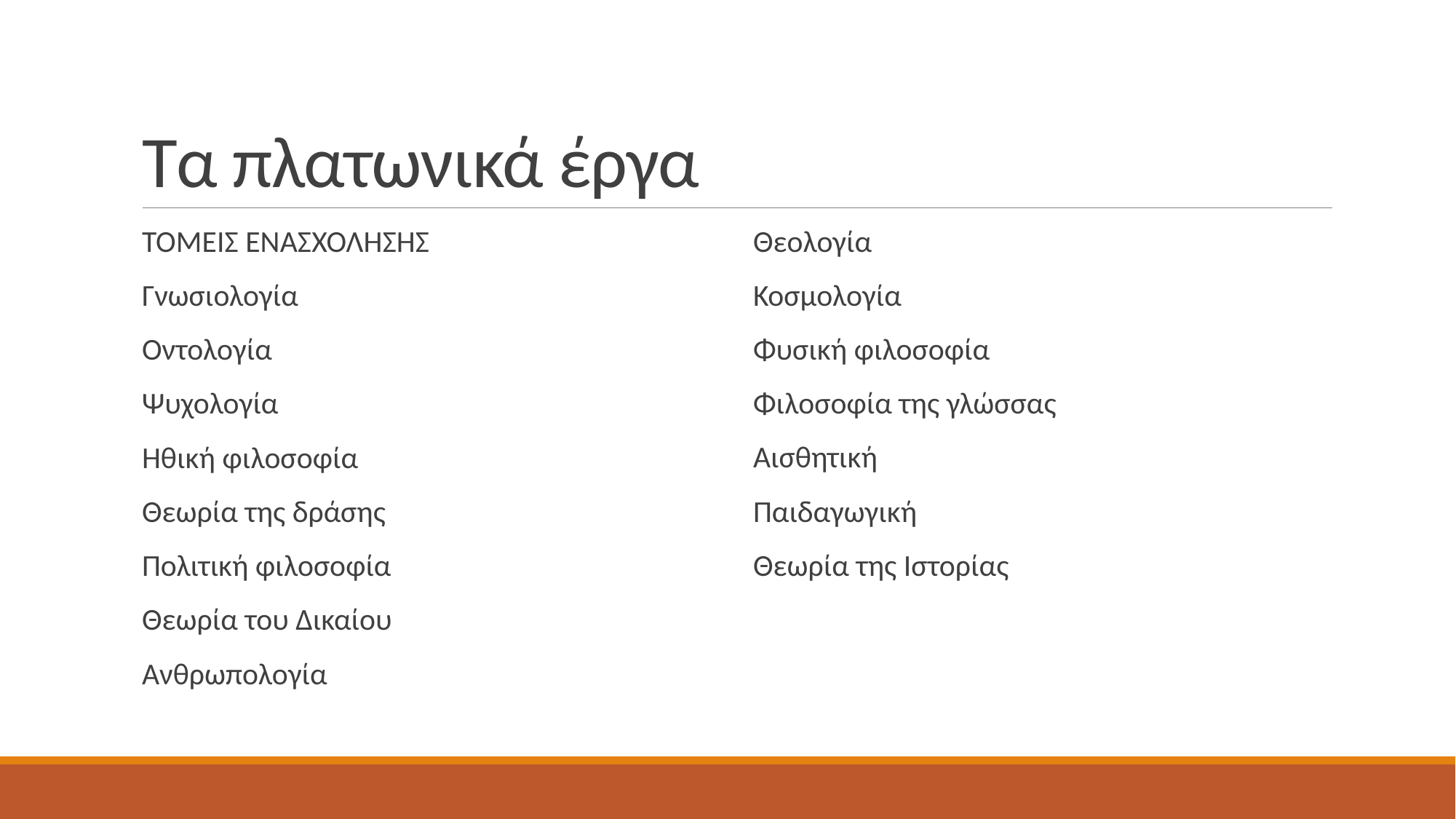

# Τα πλατωνικά έργα
ΤΟΜΕΙΣ ΕΝΑΣΧΟΛΗΣΗΣ
Γνωσιολογία
Οντολογία
Ψυχολογία
Ηθική φιλοσοφία
Θεωρία της δράσης
Πολιτική φιλοσοφία
Θεωρία του Δικαίου
Ανθρωπολογία

Θεολογία
Κοσμολογία
Φυσική φιλοσοφία
Φιλοσοφία της γλώσσας
Αισθητική
Παιδαγωγική
Θεωρία της Ιστορίας